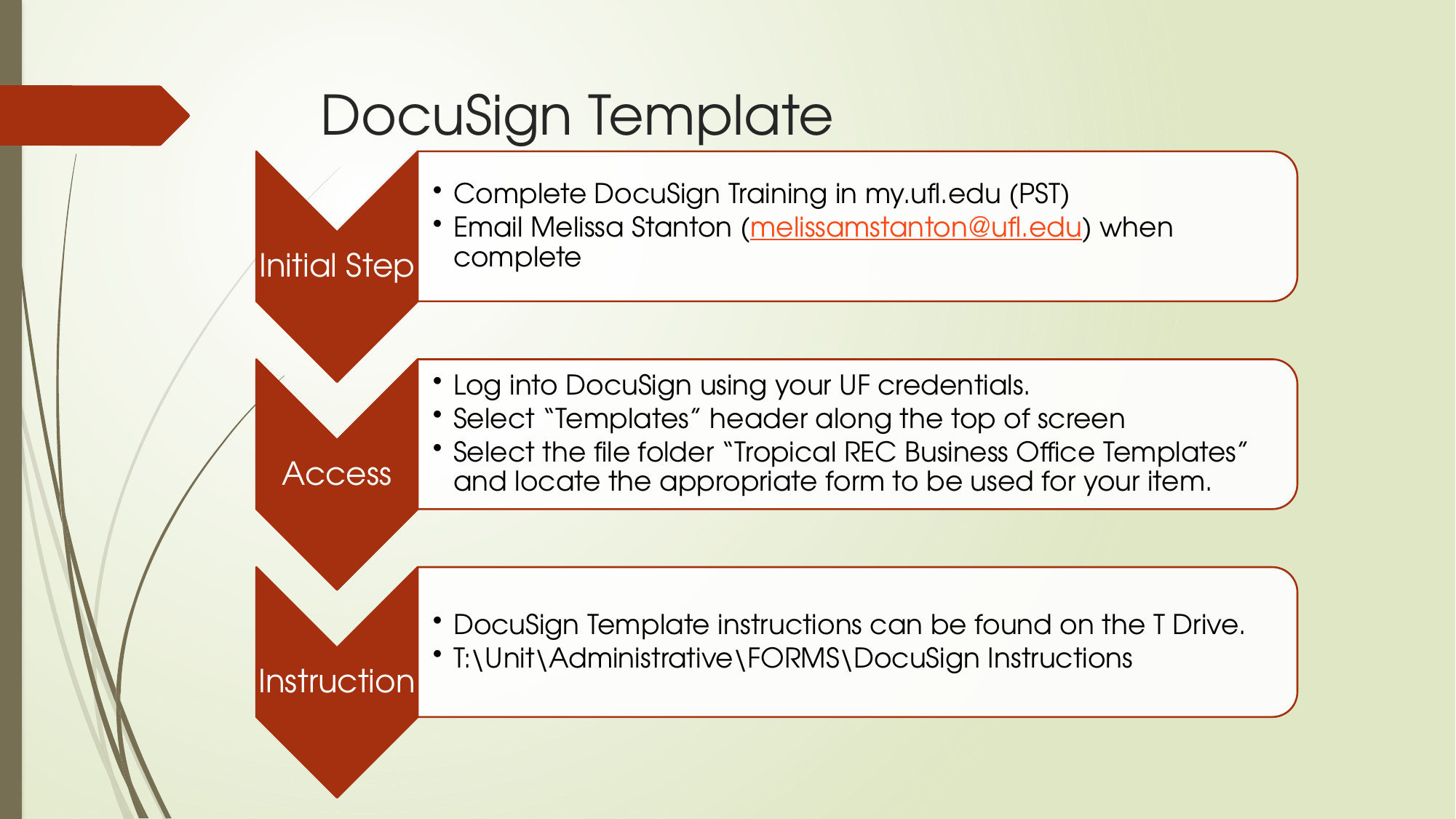

# DocuSign Template
Initial Step
Complete DocuSign Training in my.ufl.edu (PST)
Email Melissa Stanton (melissamstanton@ufl.edu) when complete
Access
Log into DocuSign using your UF credentials.
Select “Templates” header along the top of screen
Select the file folder “Tropical REC Business Office Templates” and locate the appropriate form to be used for your item.
Instruction
DocuSign Template instructions can be found on the T Drive.
T:\Unit\Administrative\FORMS\DocuSign Instructions